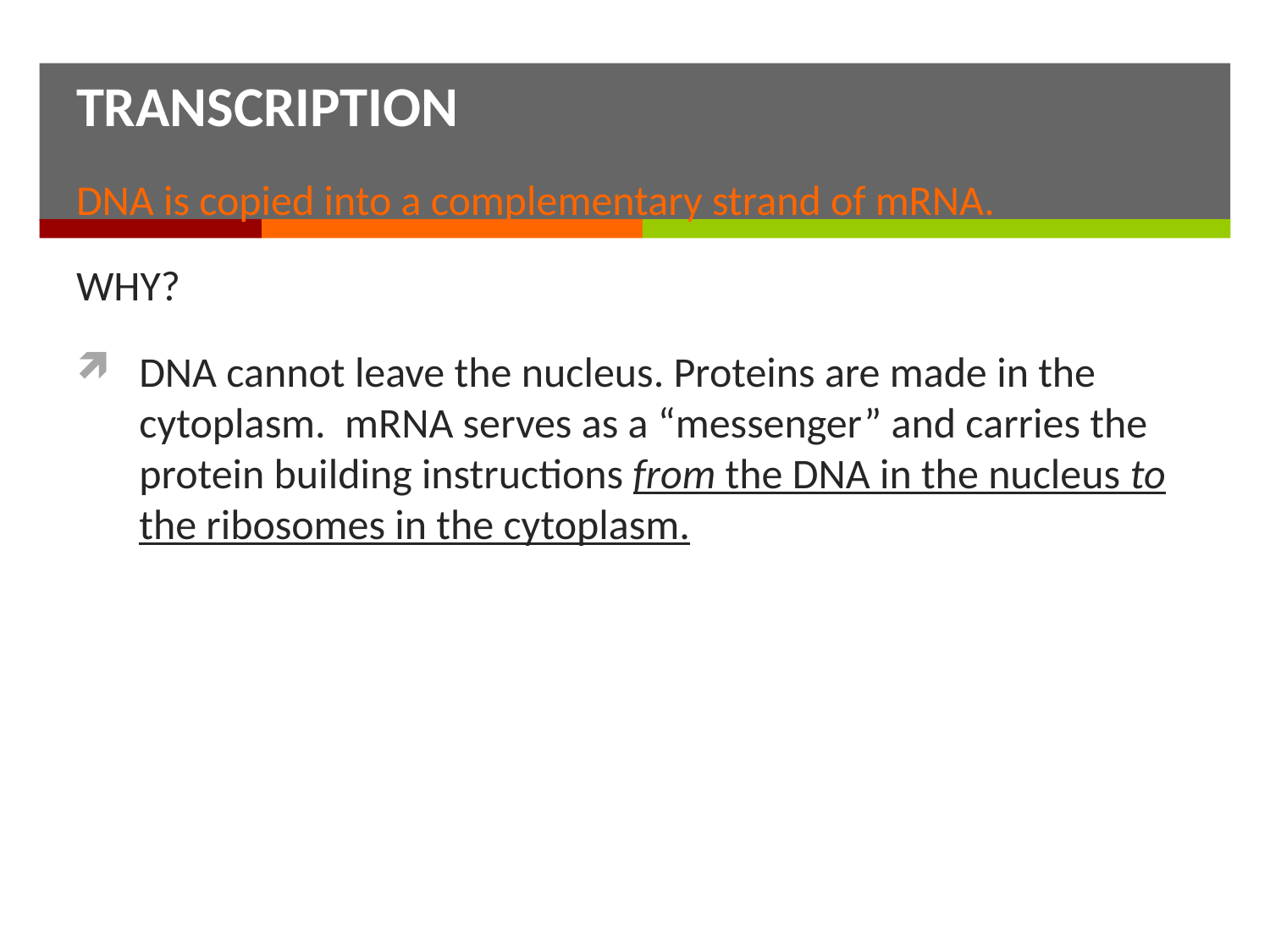

TRANSCRIPTION
DNA is copied into a complementary strand of mRNA.
WHY?
DNA cannot leave the nucleus. Proteins are made in the cytoplasm.  mRNA serves as a “messenger” and carries the protein building instructions from the DNA in the nucleus to the ribosomes in the cytoplasm.